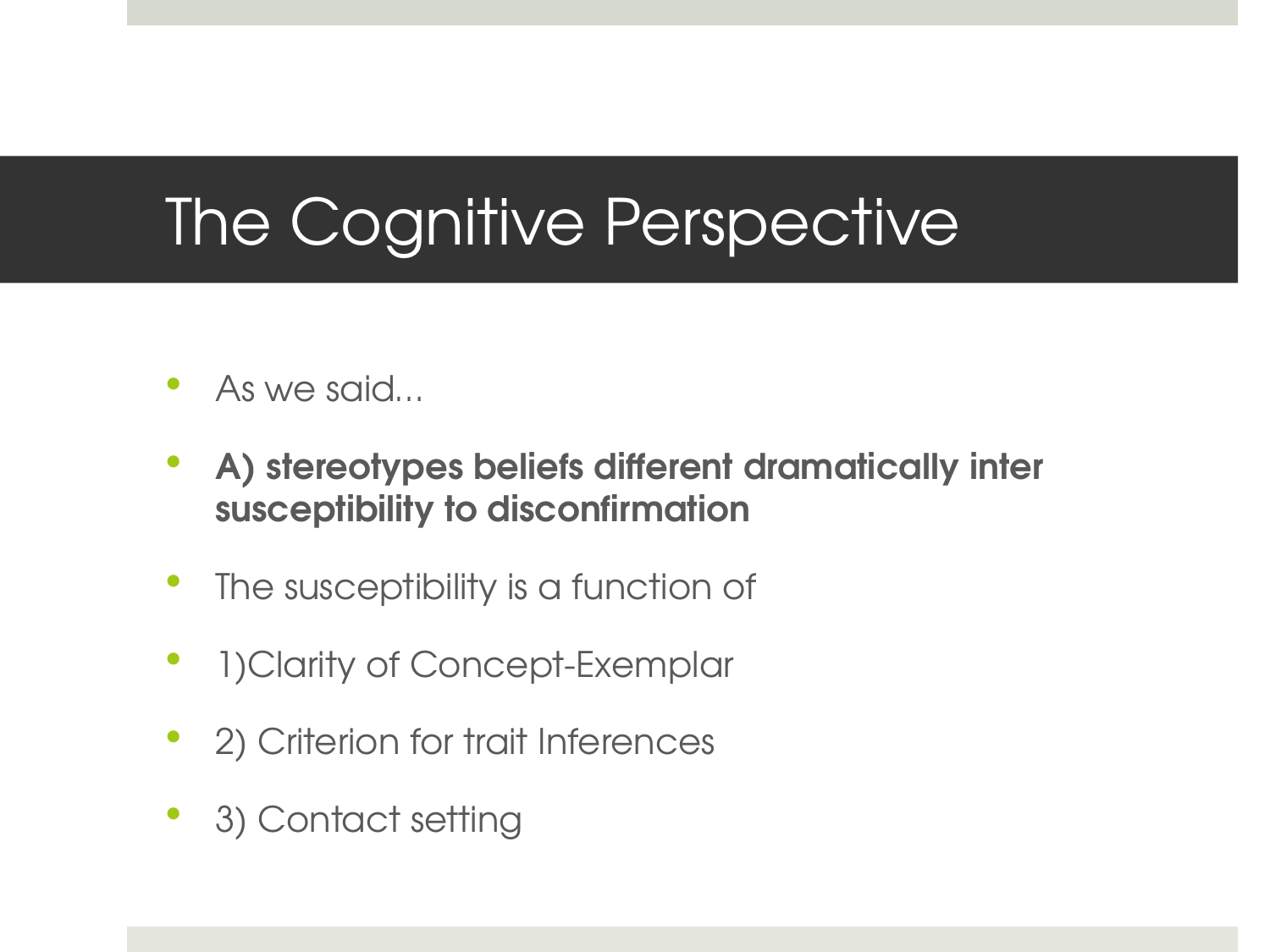

# The Cognitive Perspective
As we said…
A) stereotypes beliefs different dramatically inter susceptibility to disconfirmation
The susceptibility is a function of
1)Clarity of Concept-Exemplar
2) Criterion for trait Inferences
3) Contact setting